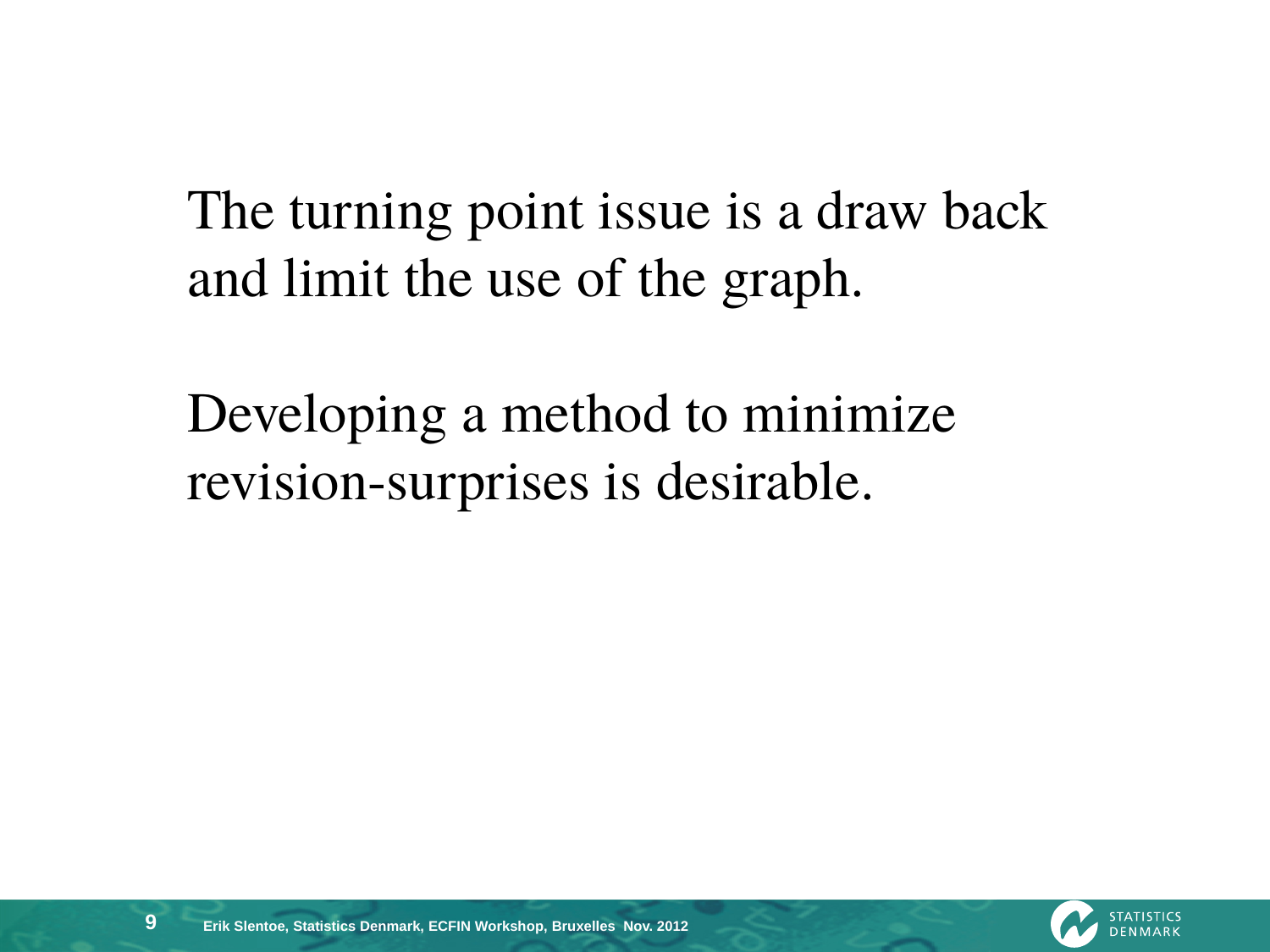

The turning point issue is a draw back and limit the use of the graph.

Developing a method to minimize revision-surprises is desirable.

9
Erik Slentoe, Statistics Denmark, ECFIN Workshop, Bruxelles  Nov. 2012